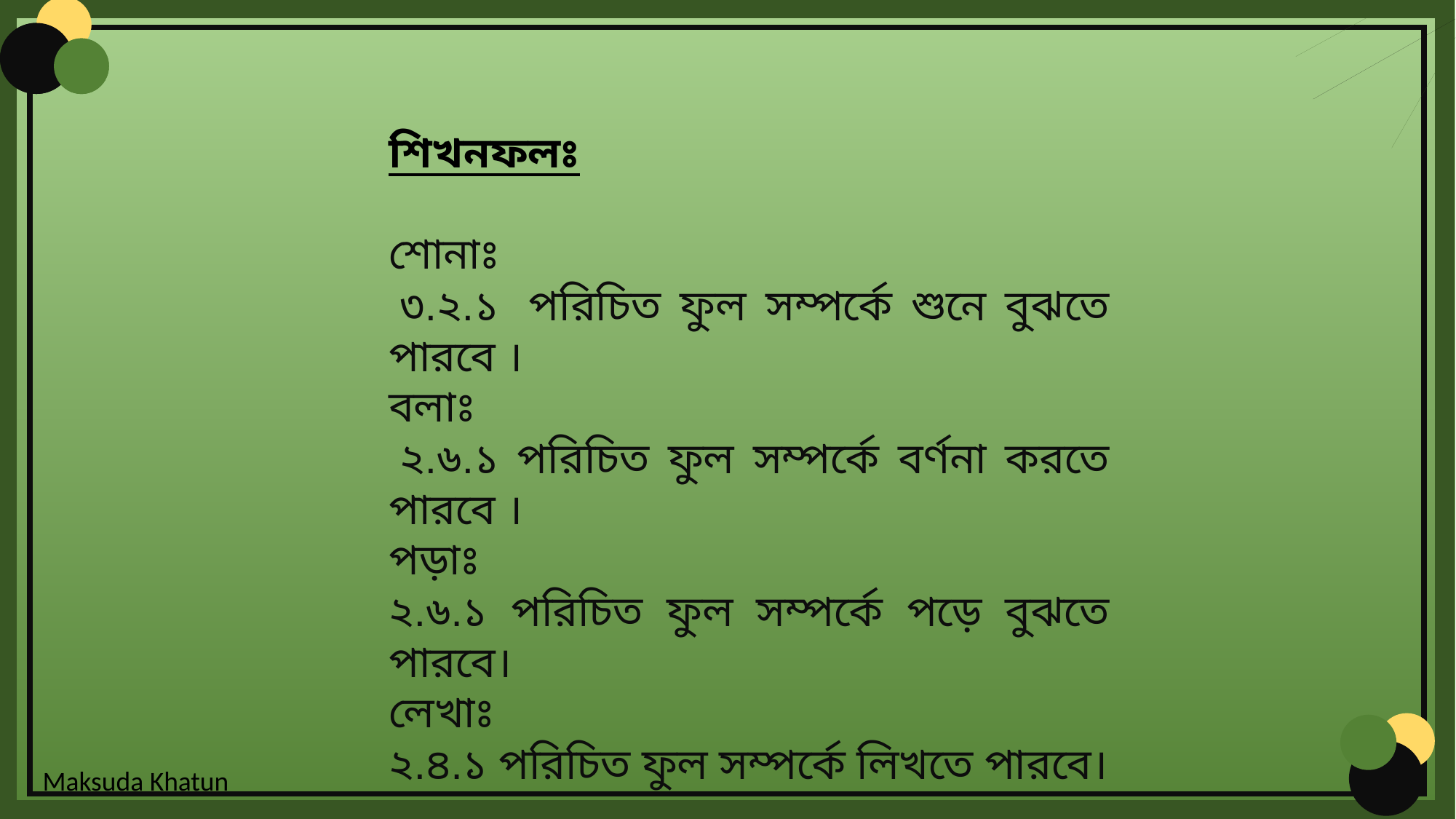

শিখনফলঃ

শোনাঃ
 ৩.২.১  পরিচিত ফুল সম্পর্কে শুনে বুঝতে পারবে ।
বলাঃ
 ২.৬.১ পরিচিত ফুল সম্পর্কে বর্ণনা করতে পারবে ।
পড়াঃ
২.৬.১ পরিচিত ফুল সম্পর্কে পড়ে বুঝতে পারবে।
লেখাঃ
২.৪.১ পরিচিত ফুল সম্পর্কে লিখতে পারবে।